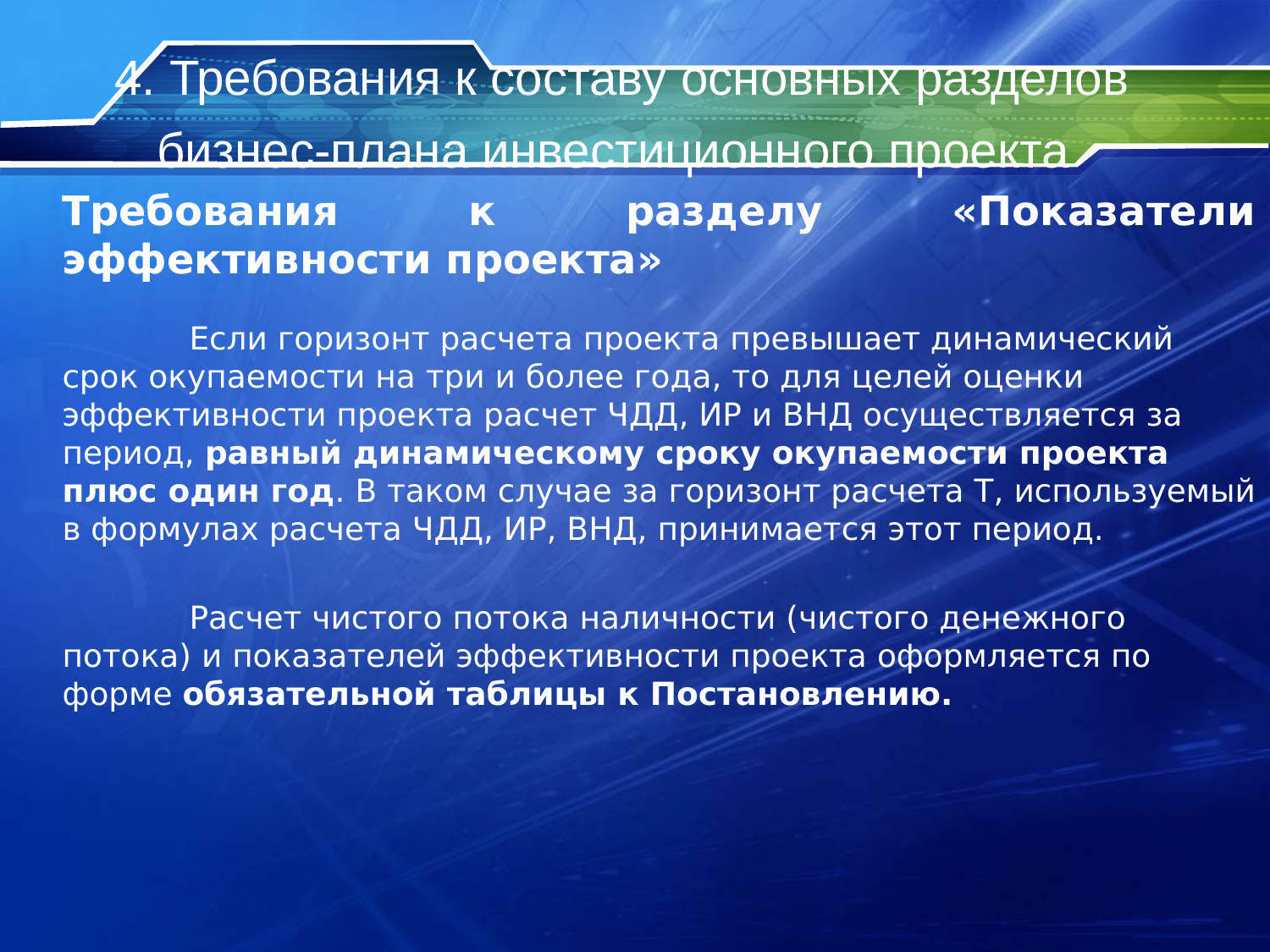

# 4. Требования к составу основных разделов бизнес-плана инвестиционного проекта
Требования к разделу «Показатели эффективности проекта»

	Если горизонт расчета проекта превышает динамический срок окупаемости на три и более года, то для целей оценки эффективности проекта расчет ЧДД, ИР и ВНД осуществляется за период, равный динамическому сроку окупаемости проекта плюс один год. В таком случае за горизонт расчета Т, используемый в формулах расчета ЧДД, ИР, ВНД, принимается этот период.

	Расчет чистого потока наличности (чистого денежного потока) и показателей эффективности проекта оформляется по форме обязательной таблицы к Постановлению.